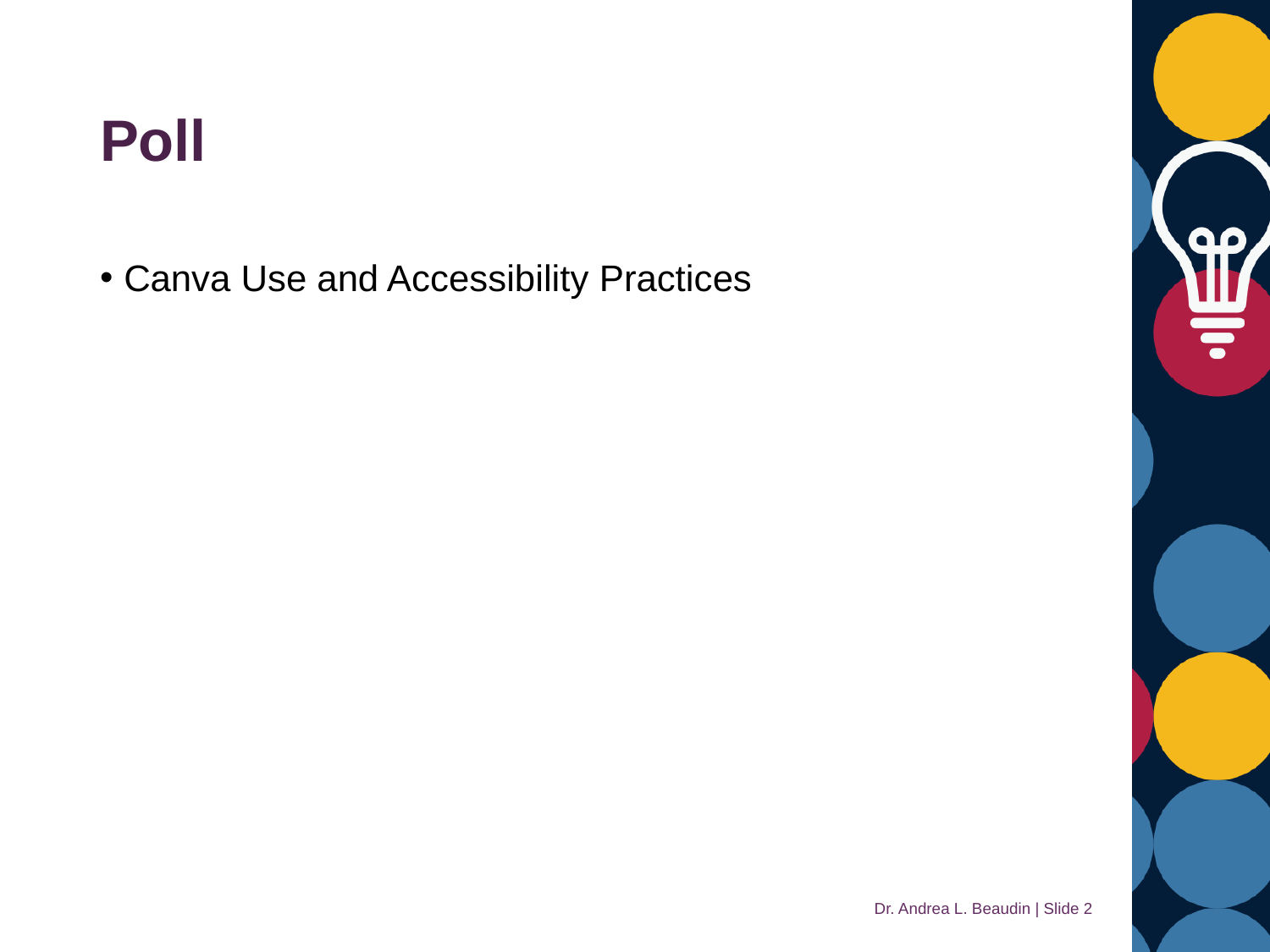

# Poll
Canva Use and Accessibility Practices